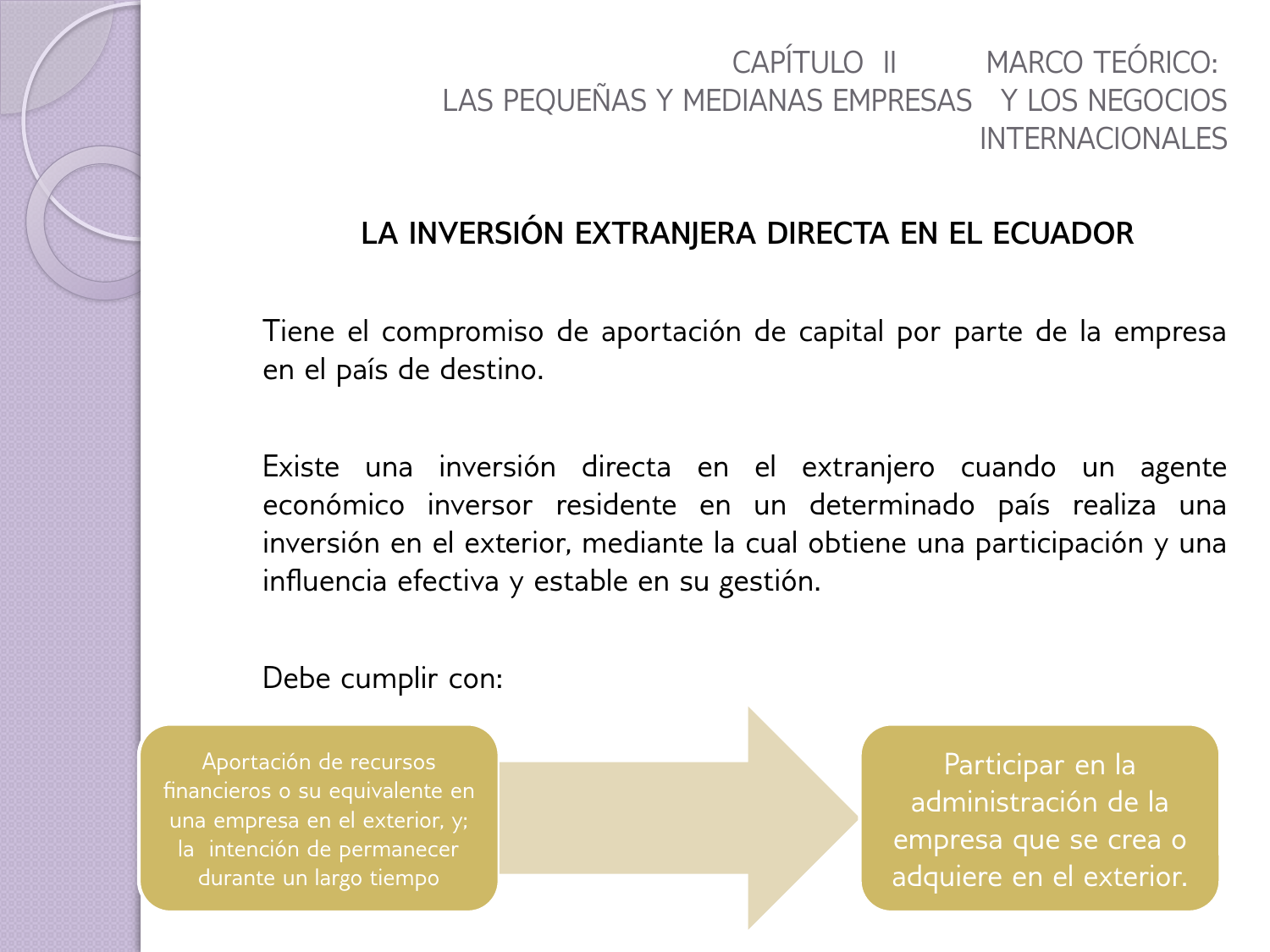

# CAPÍTULO  II	MARCO TEÓRICO: LAS PEQUEÑAS Y MEDIANAS EMPRESAS   Y LOS NEGOCIOS INTERNACIONALES

LA INVERSIÓN EXTRANJERA DIRECTA EN EL ECUADOR

	Tiene el compromiso de aportación de capital por parte de la empresa en el país de destino.

	Existe una inversión directa en el extranjero cuando un agente económico inversor residente en un determinado país realiza una inversión en el exterior, mediante la cual obtiene una participación y una influencia efectiva y estable en su gestión.

	Debe cumplir con:

Aportación de recursos financieros o su equivalente en una empresa en el exterior, y; la  intención de permanecer durante un largo tiempo
Participar en la administración de la empresa que se crea o adquiere en el exterior.